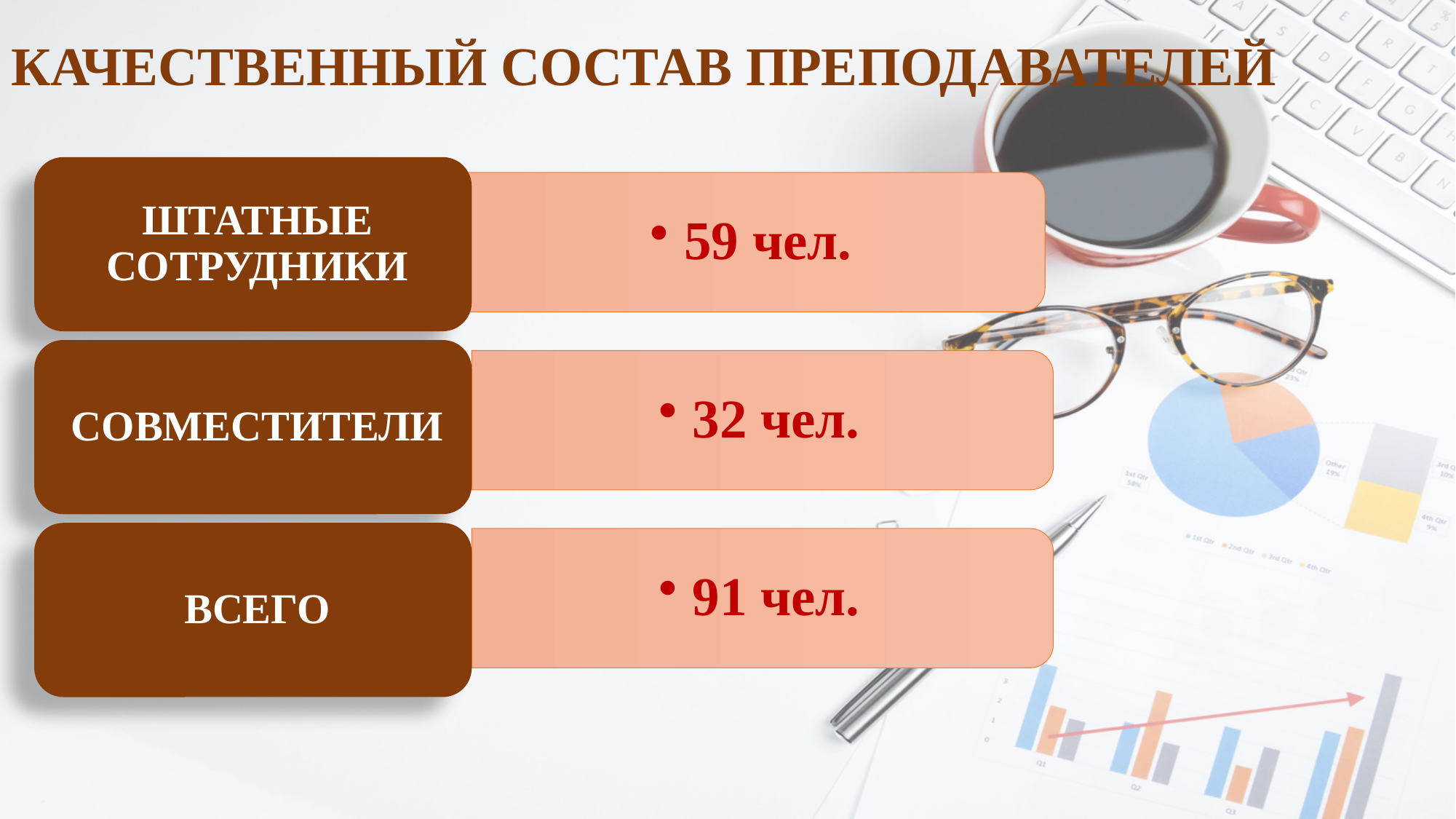

# КАЧЕСТВЕННЫЙ СОСТАВ ПРЕПОДАВАТЕЛЕЙ
59 чел.
ШТАТНЫЕ СОТРУДНИКИ
32 чел.
СОВМЕСТИТЕЛИ
91 чел.
ВСЕГО